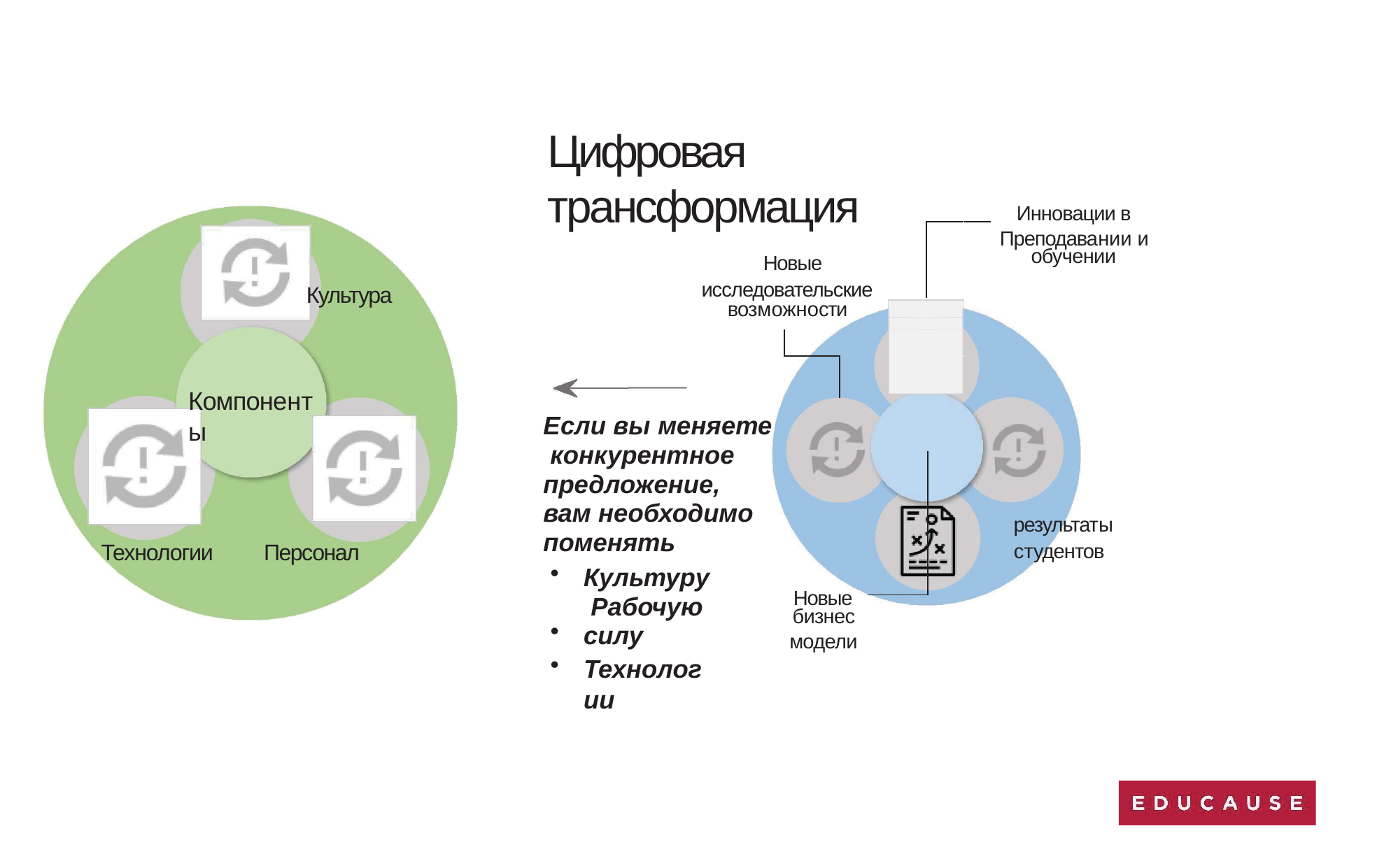

# Цифровая трансформация
Инновации в
Преподавании и
обучении

Новые  исследовательские
возможности
Культура

Компоненты

Если вы меняете  конкурентное  предложение,  вам необходимо  поменять

результаты
студентов
Персонал
Технологии
Культуру  Рабочую
силу
Технологии

Новые  бизнес

модели